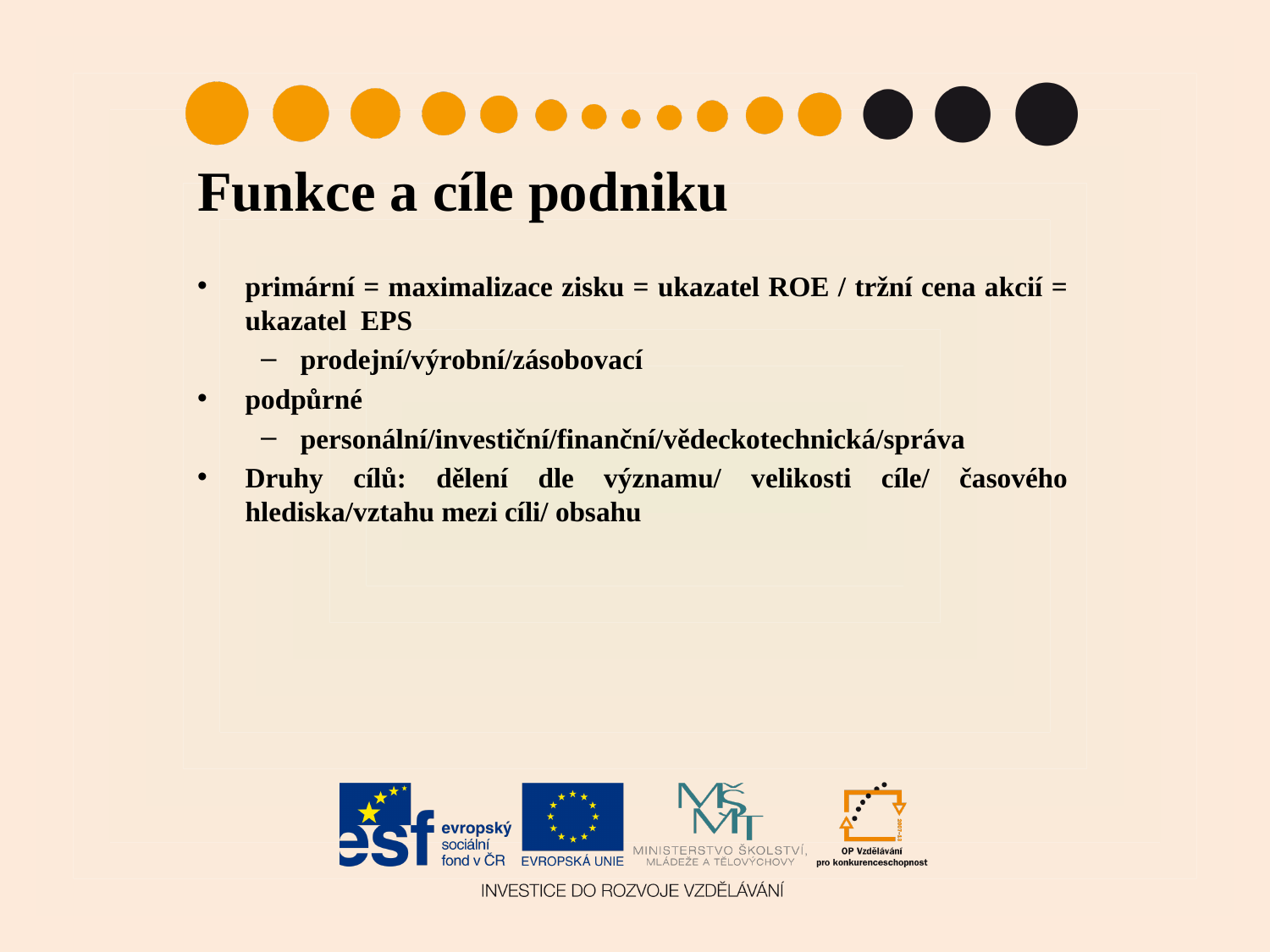

# Funkce a cíle podniku
primární = maximalizace zisku = ukazatel ROE / tržní cena akcií = ukazatel  EPS
prodejní/výrobní/zásobovací
podpůrné
personální/investiční/finanční/vědeckotechnická/správa
Druhy cílů: dělení dle významu/ velikosti cíle/ časového hlediska/vztahu mezi cíli/ obsahu